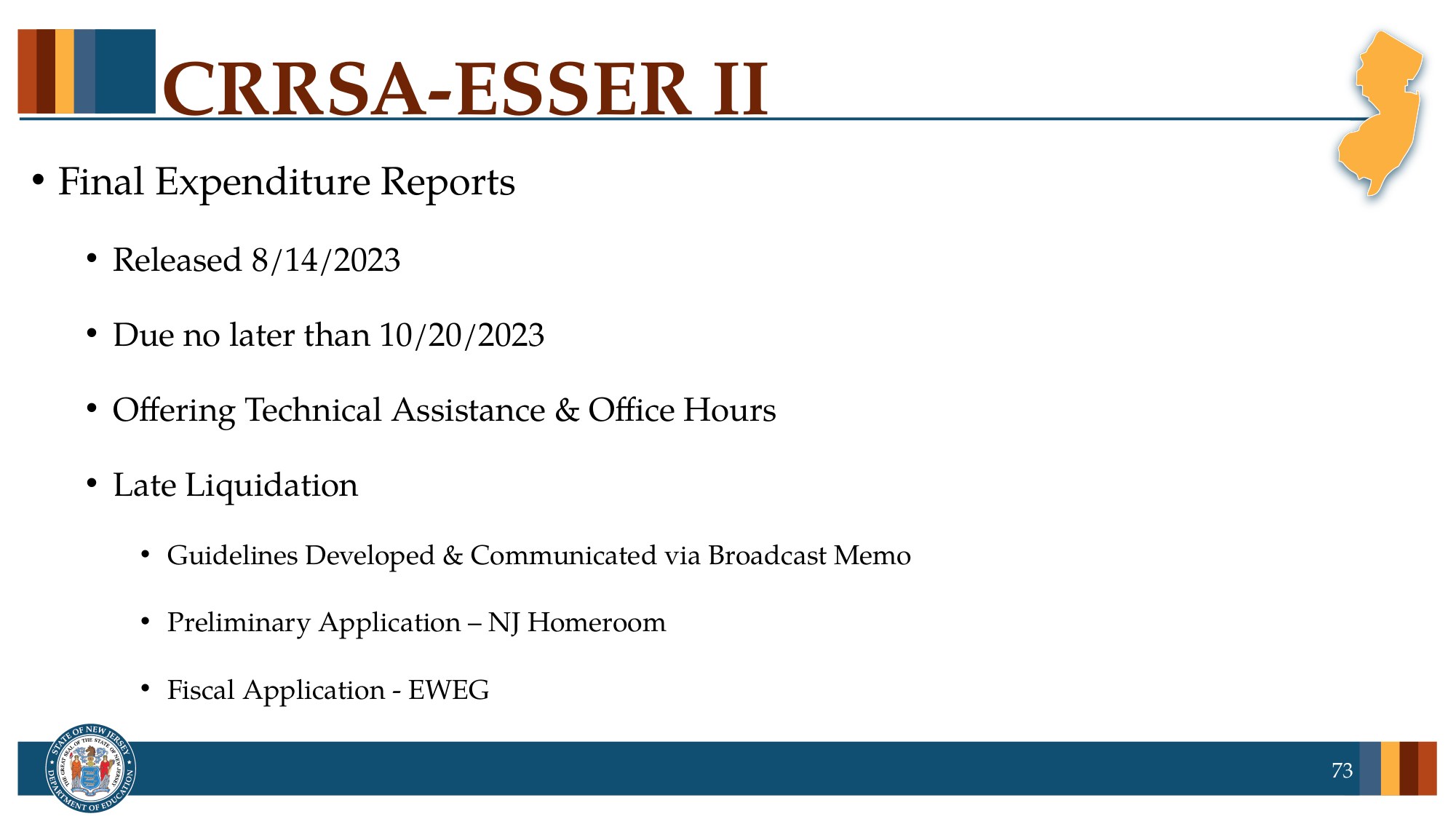

# CRRSA-ESSER II
Final Expenditure Reports
Released 8/14/2023
Due no later than 10/20/2023
Offering Technical Assistance & Office Hours
Late Liquidation
Guidelines Developed & Communicated via Broadcast Memo
Preliminary Application – NJ Homeroom
Fiscal Application - EWEG
73